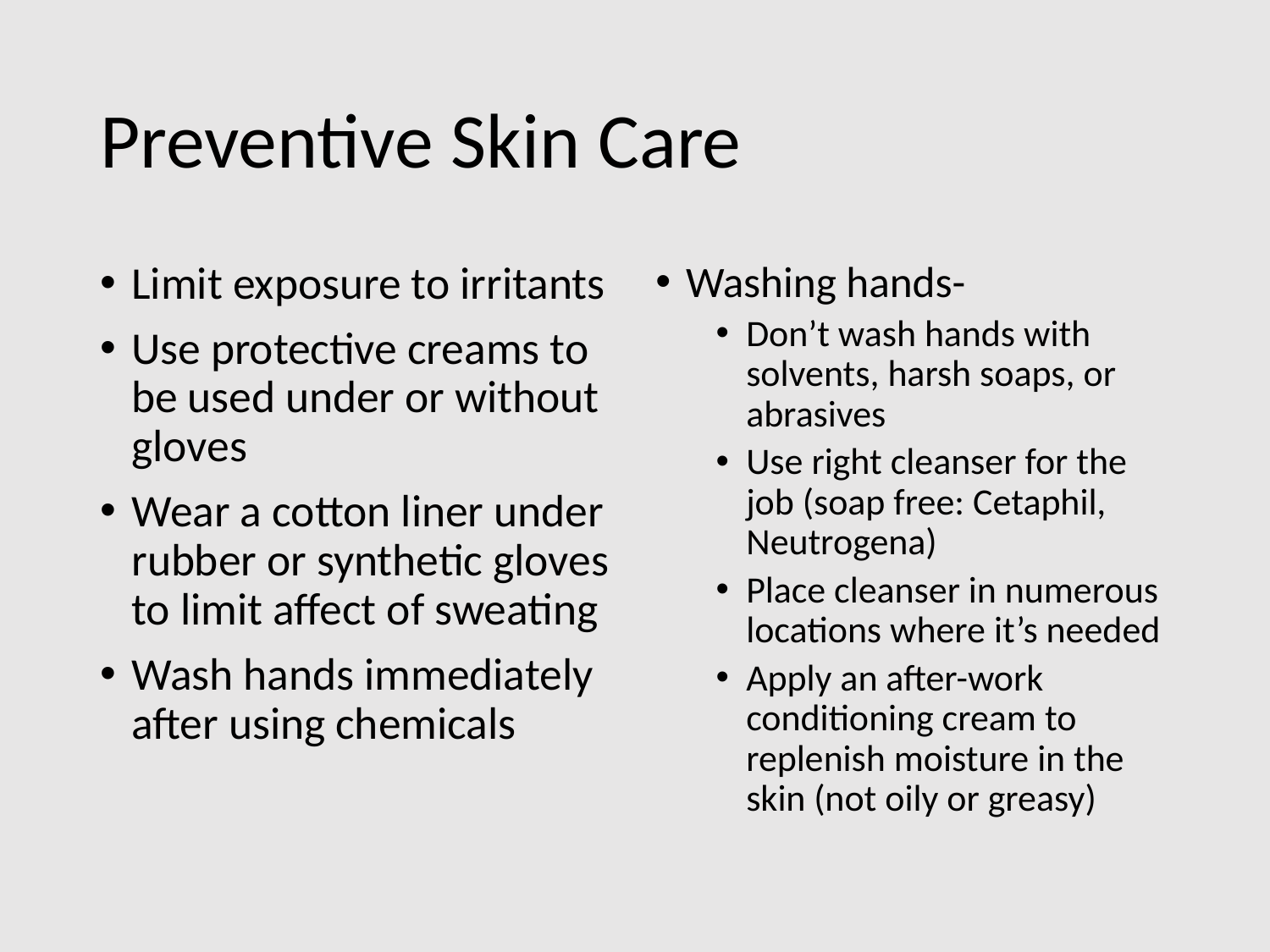

# Preventive Skin Care
Limit exposure to irritants
Use protective creams to be used under or without gloves
Wear a cotton liner under rubber or synthetic gloves to limit affect of sweating
Wash hands immediately after using chemicals

Washing hands-
Don’t wash hands with solvents, harsh soaps, or abrasives
Use right cleanser for the job (soap free: Cetaphil, Neutrogena)
Place cleanser in numerous locations where it’s needed
Apply an after-work conditioning cream to replenish moisture in the skin (not oily or greasy)